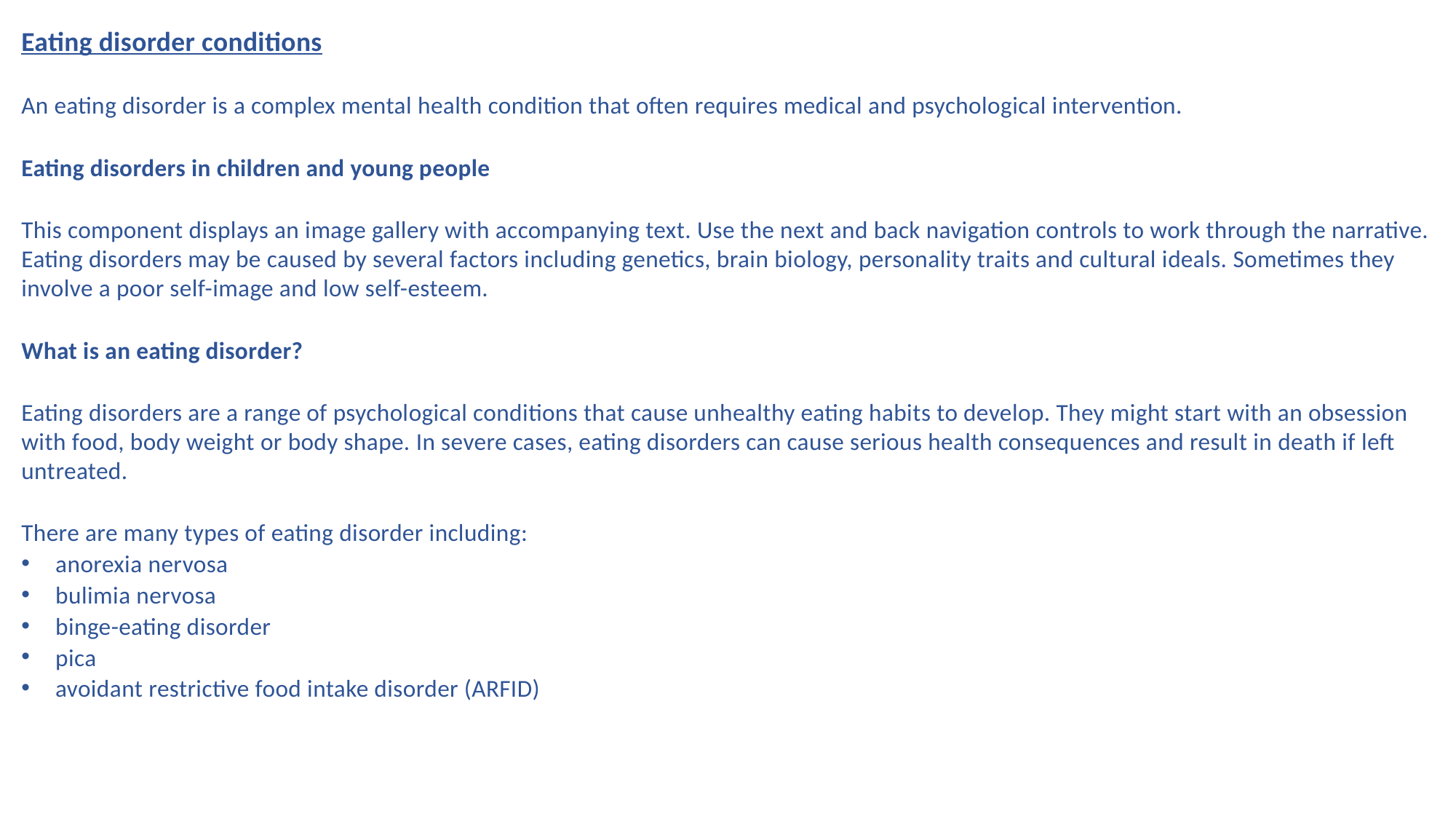

Eating disorder conditions

An eating disorder is a complex mental health condition that often requires medical and psychological intervention.

Eating disorders in children and young people

This component displays an image gallery with accompanying text. Use the next and back navigation controls to work through the narrative. Eating disorders may be caused by several factors including genetics, brain biology, personality traits and cultural ideals. Sometimes they involve a poor self-image and low self-esteem.

What is an eating disorder?

Eating disorders are a range of psychological conditions that cause unhealthy eating habits to develop. They might start with an obsession with food, body weight or body shape. In severe cases, eating disorders can cause serious health consequences and result in death if left untreated.

There are many types of eating disorder including:
anorexia nervosa
bulimia nervosa
binge-eating disorder
pica
avoidant restrictive food intake disorder (ARFID)